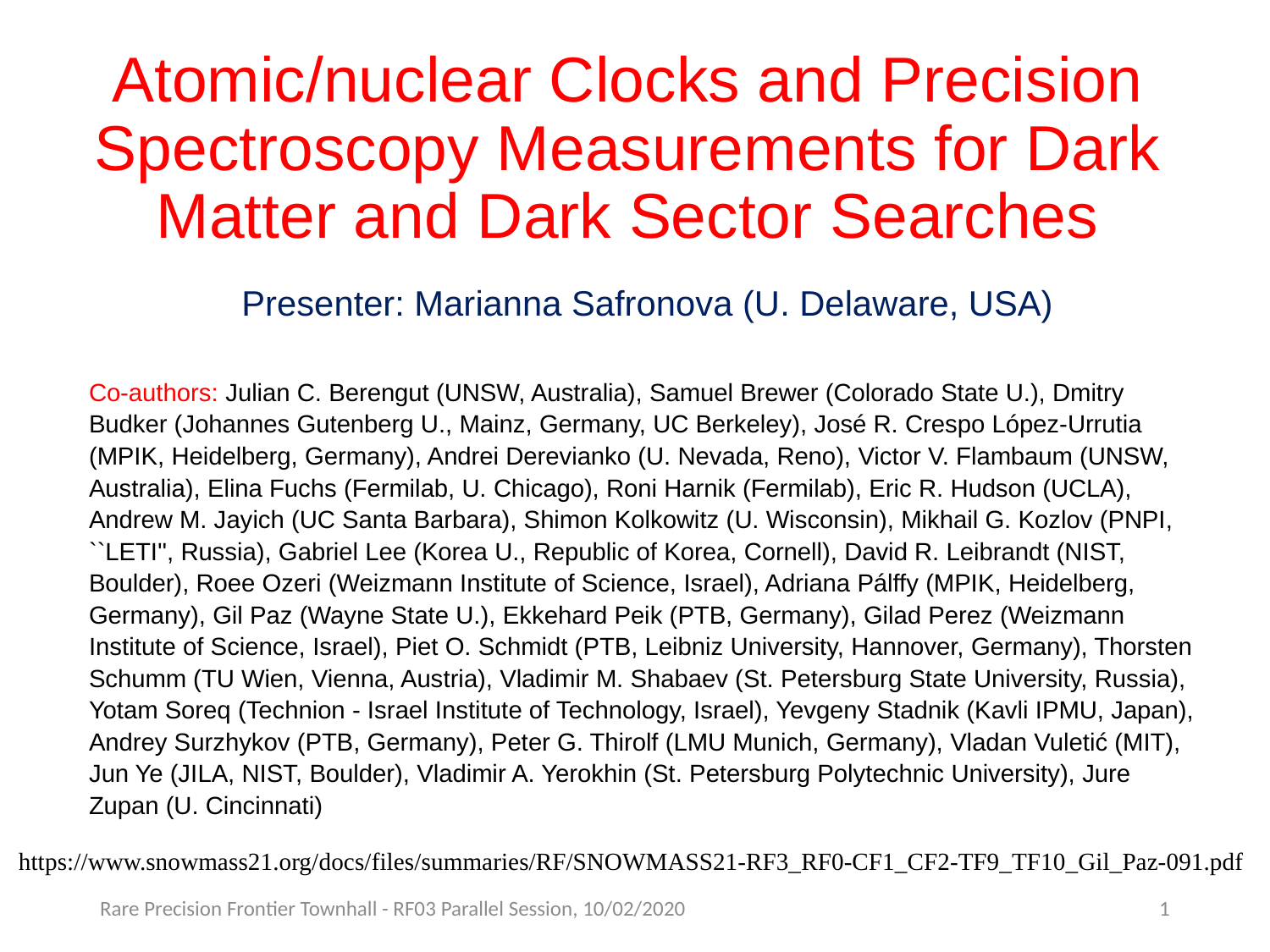

# Atomic/nuclear Clocks and Precision Spectroscopy Measurements for Dark Matter and Dark Sector Searches
Presenter: Marianna Safronova (U. Delaware, USA)
Co-authors: Julian C. Berengut (UNSW, Australia), Samuel Brewer (Colorado State U.), Dmitry Budker (Johannes Gutenberg U., Mainz, Germany, UC Berkeley), José R. Crespo López-Urrutia (MPIK, Heidelberg, Germany), Andrei Derevianko (U. Nevada, Reno), Victor V. Flambaum (UNSW, Australia), Elina Fuchs (Fermilab, U. Chicago), Roni Harnik (Fermilab), Eric R. Hudson (UCLA), Andrew M. Jayich (UC Santa Barbara), Shimon Kolkowitz (U. Wisconsin), Mikhail G. Kozlov (PNPI, ``LETI'', Russia), Gabriel Lee (Korea U., Republic of Korea, Cornell), David R. Leibrandt (NIST, Boulder), Roee Ozeri (Weizmann Institute of Science, Israel), Adriana Pálffy (MPIK, Heidelberg, Germany), Gil Paz (Wayne State U.), Ekkehard Peik (PTB, Germany), Gilad Perez (Weizmann Institute of Science, Israel), Piet O. Schmidt (PTB, Leibniz University, Hannover, Germany), Thorsten Schumm (TU Wien, Vienna, Austria), Vladimir M. Shabaev (St. Petersburg State University, Russia), Yotam Soreq (Technion - Israel Institute of Technology, Israel), Yevgeny Stadnik (Kavli IPMU, Japan), Andrey Surzhykov (PTB, Germany), Peter G. Thirolf (LMU Munich, Germany), Vladan Vuletić (MIT), Jun Ye (JILA, NIST, Boulder), Vladimir A. Yerokhin (St. Petersburg Polytechnic University), Jure Zupan (U. Cincinnati)

https://www.snowmass21.org/docs/files/summaries/RF/SNOWMASS21-RF3_RF0-CF1_CF2-TF9_TF10_Gil_Paz-091.pdf
Rare Precision Frontier Townhall - RF03 Parallel Session, 10/02/2020
1